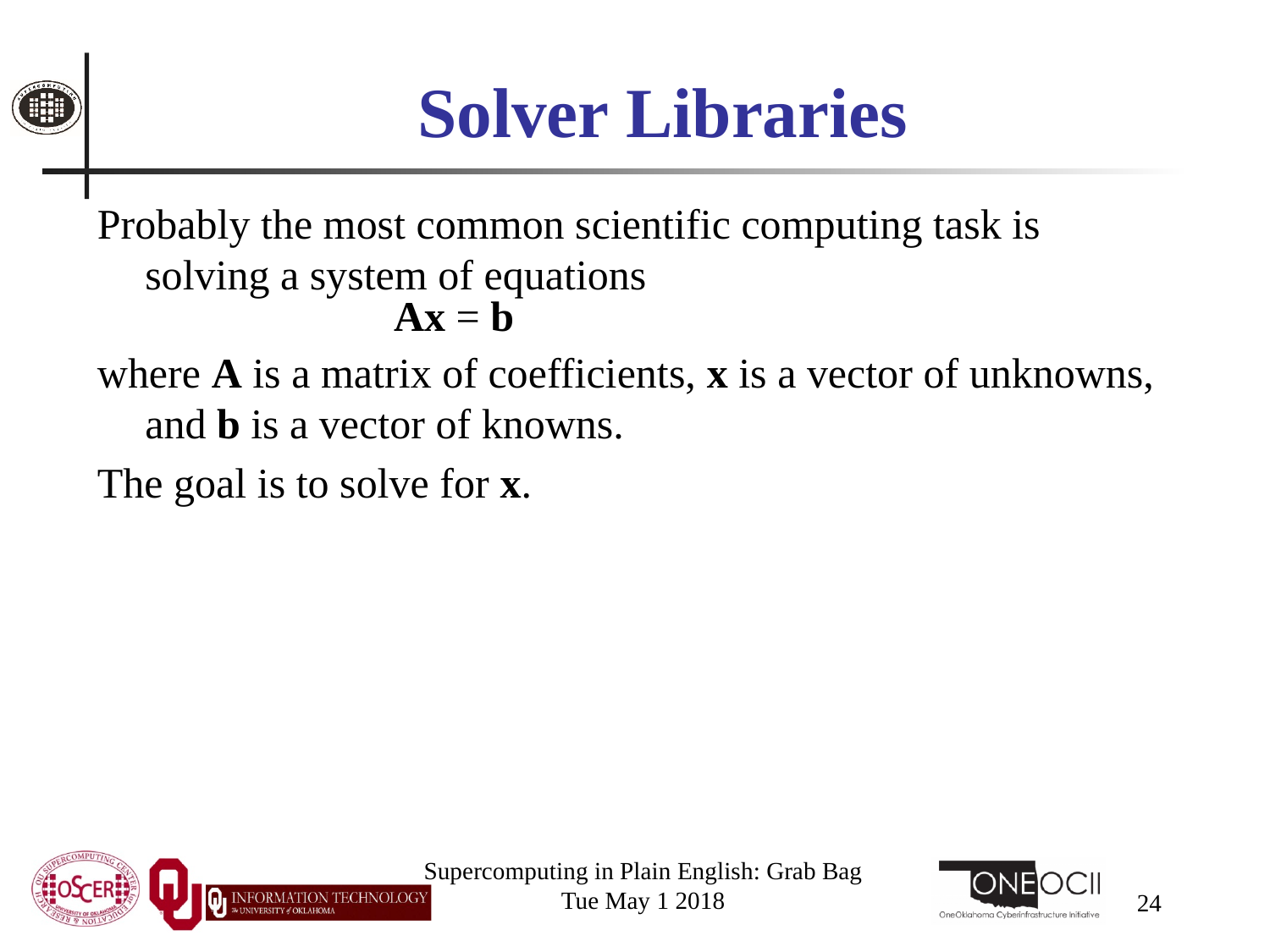

# Solver Libraries
Probably the most common scientific computing task is solving a system of equations
                            Ax = b
where A is a matrix of coefficients, x is a vector of unknowns, and b is a vector of knowns.
The goal is to solve for x.
Supercomputing in Plain English: Grab Bag
Tue May 1 2018
24